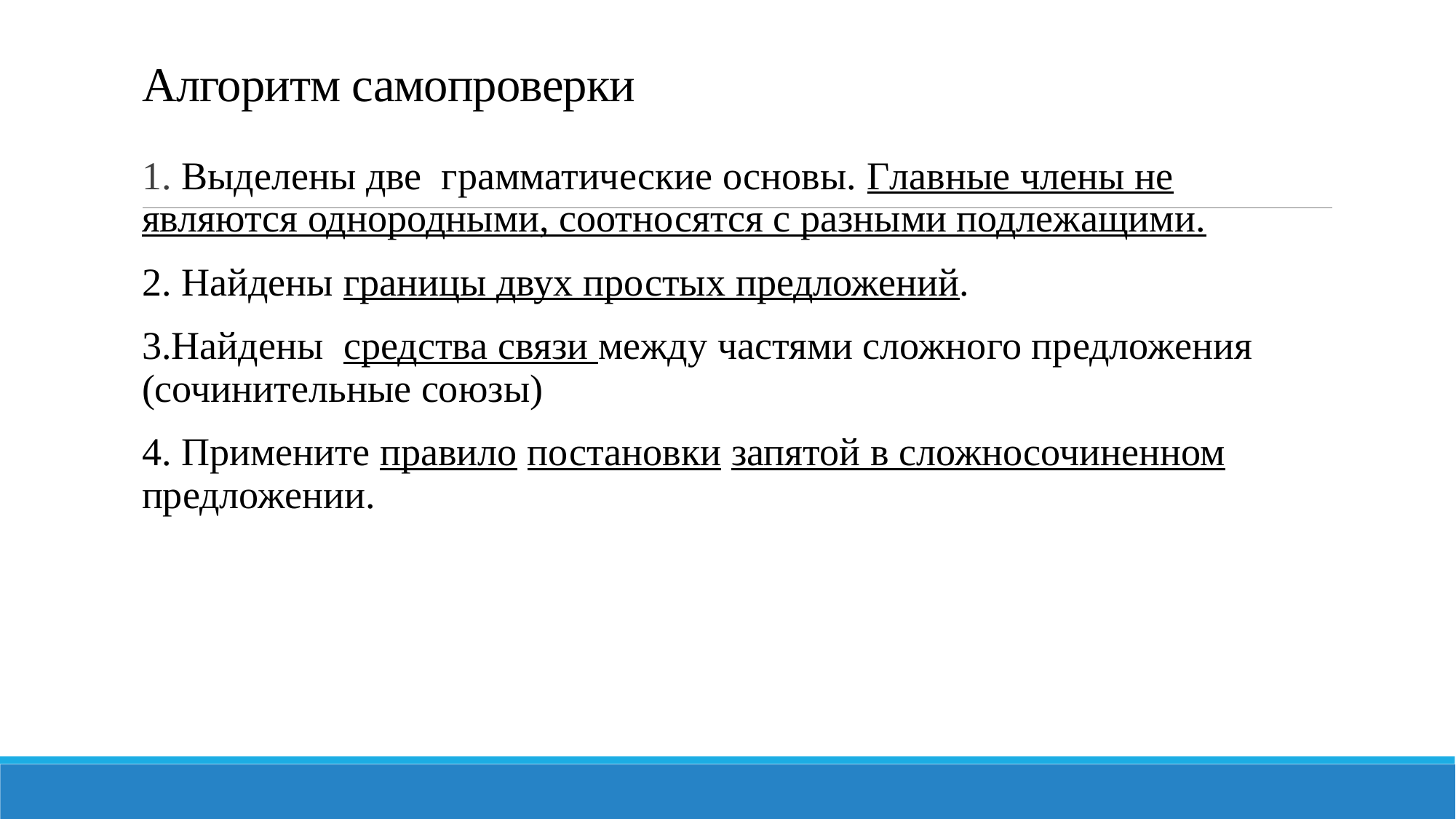

# Алгоритм самопроверки
1. Выделены две  грамматические основы. Главные члены не являются однородными, соотносятся с разными подлежащими.
2. Найдены границы двух простых предложений.
3.Найдены  средства связи между частями сложного предложения (сочинительные союзы)
4. Примените правило постановки запятой в сложносочиненном предложении.